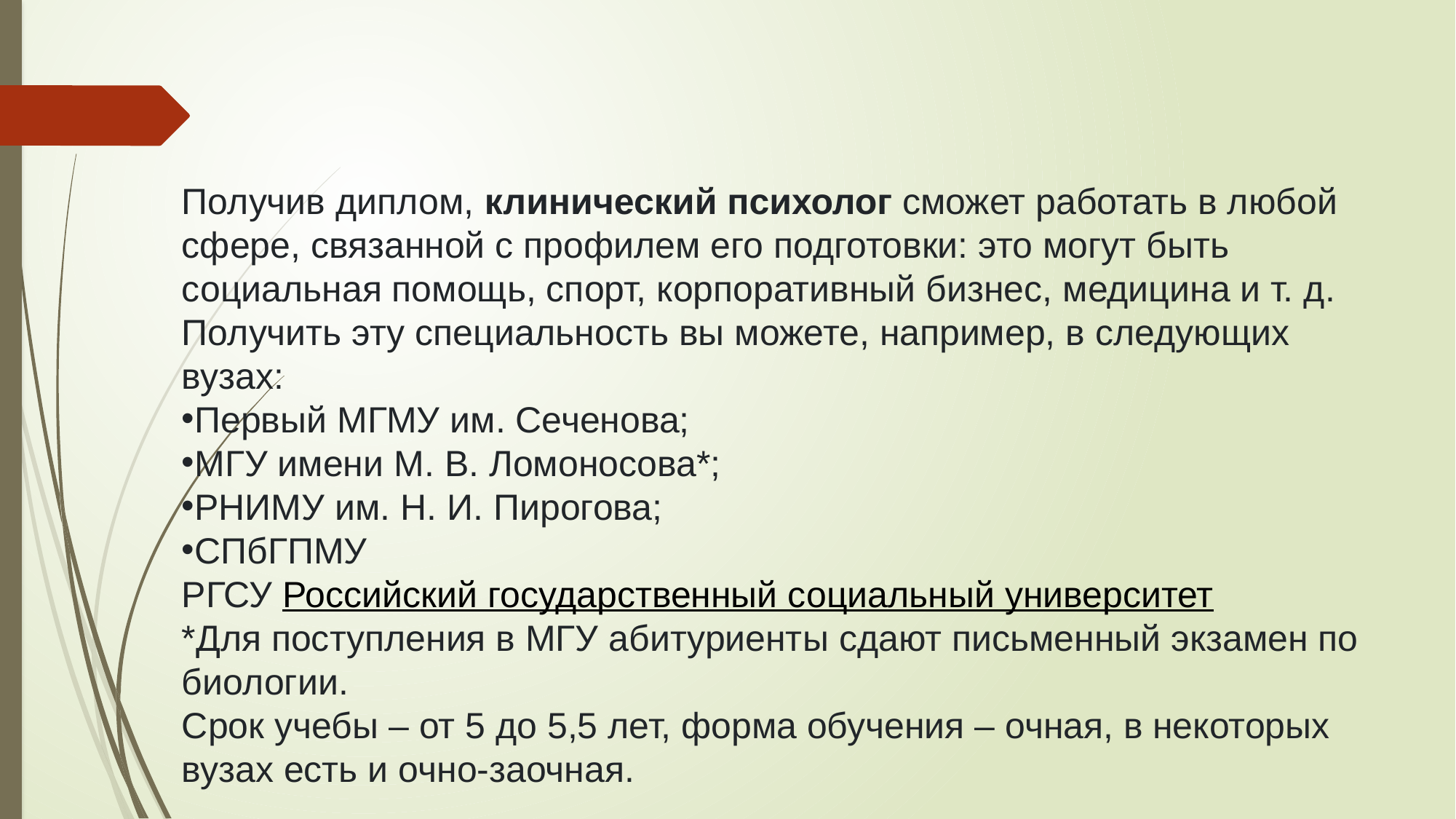

Получив диплом, клинический психолог сможет работать в любой сфере, связанной с профилем его подготовки: это могут быть социальная помощь, спорт, корпоративный бизнес, медицина и т. д. Получить эту специальность вы можете, например, в следующих вузах:
Первый МГМУ им. Сеченова;
МГУ имени М. В. Ломоносова*;
РНИМУ им. Н. И. Пирогова;
СПбГПМУ
РГСУ Российский государственный социальный университет
*Для поступления в МГУ абитуриенты сдают письменный экзамен по биологии.
Срок учебы – от 5 до 5,5 лет, форма обучения – очная, в некоторых вузах есть и очно-заочная.